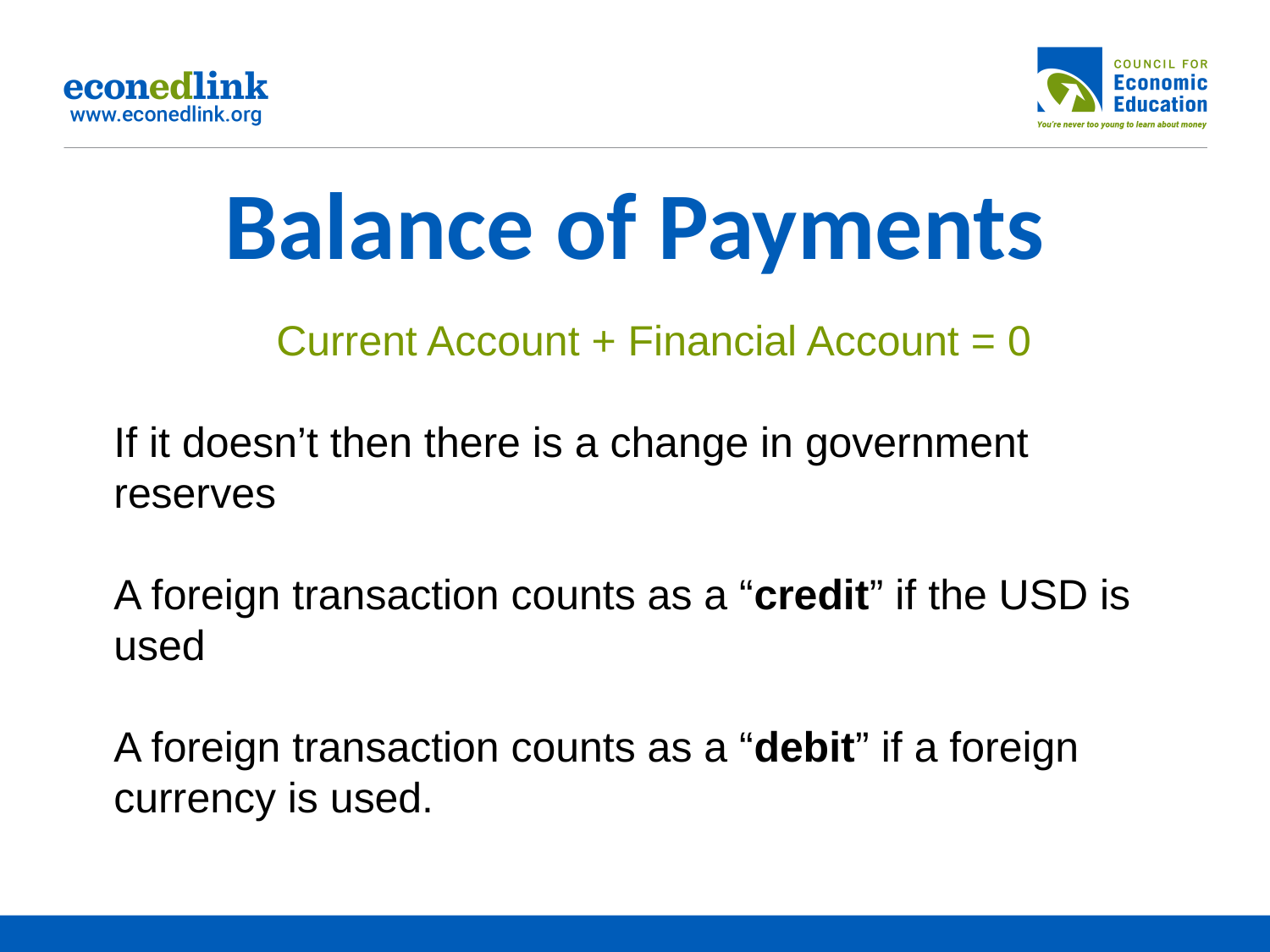

# Balance of Payments
Current Account + Financial Account = 0

If it doesn’t then there is a change in government reserves

A foreign transaction counts as a “credit” if the USD is used

A foreign transaction counts as a “debit” if a foreign currency is used.